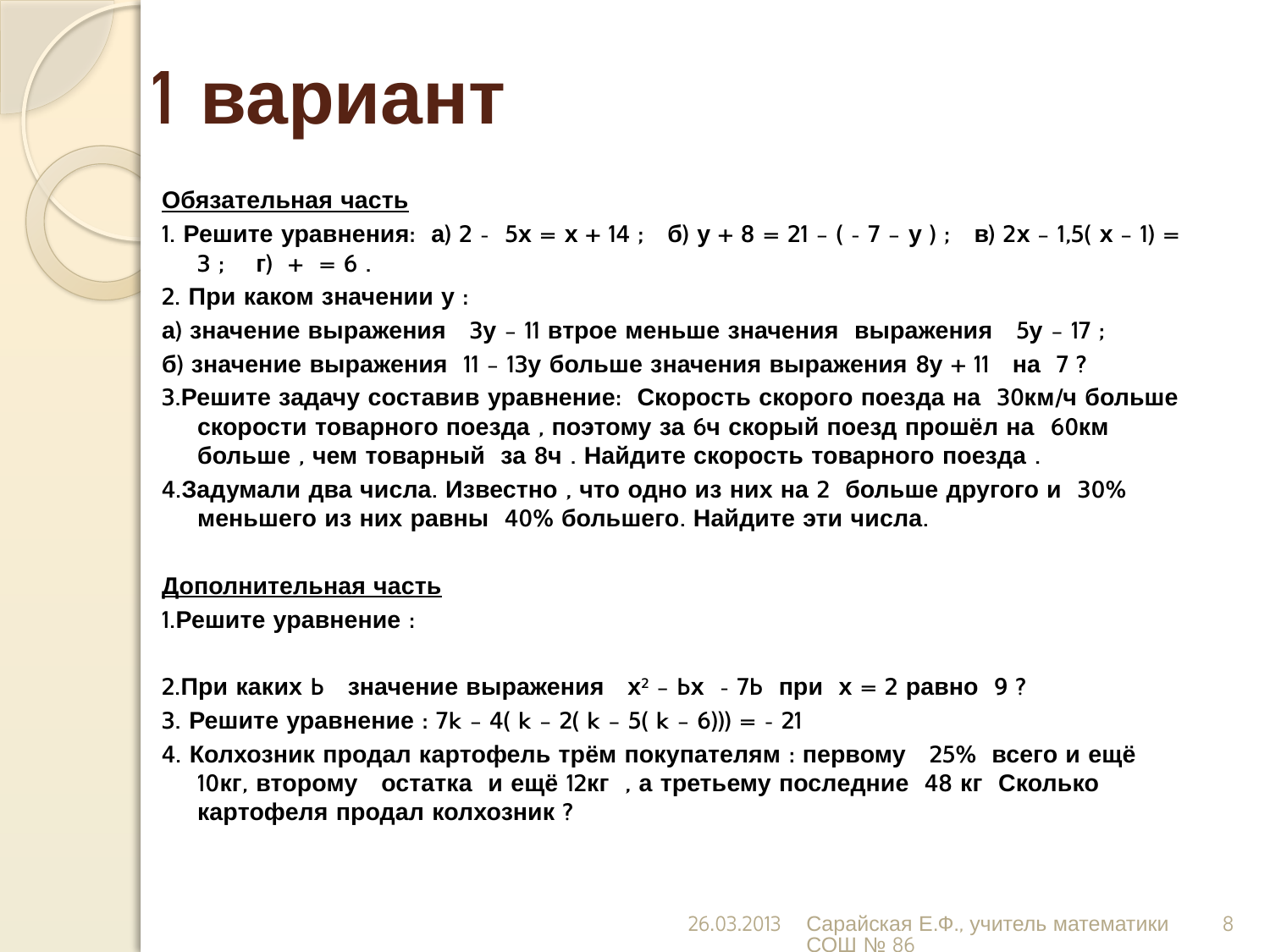

# 1 вариант
Обязательная часть
1. Решите уравнения:  а) 2 -  5х = х + 14 ;   б) у + 8 = 21 – ( - 7 – у ) ;   в) 2х – 1,5( х – 1) = 3 ;    г)  +  = 6 .
2. При каком значении у :
а) значение выражения   3у – 11 втрое меньше значения  выражения   5у – 17 ;
б) значение выражения  11 – 13у больше значения выражения 8у + 11   на  7 ?
3.Решите задачу составив уравнение:  Скорость скорого поезда на  30км/ч больше скорости товарного поезда , поэтому за 6ч скорый поезд прошёл на  60км больше , чем товарный  за 8ч . Найдите скорость товарного поезда .
4.Задумали два числа. Известно , что одно из них на 2  больше другого и  30% меньшего из них равны  40% большего. Найдите эти числа.

Дополнительная часть
1.Решите уравнение :

2.При каких b   значение выражения   х2 – bх  - 7b  при  х = 2 равно  9 ?
3. Решите уравнение : 7k – 4( k – 2( k – 5( k – 6))) = - 21
4. Колхозник продал картофель трём покупателям : первому   25%  всего и ещё 10кг, второму   остатка  и ещё 12кг  , а третьему последние  48 кг  Сколько картофеля продал колхозник ?

26.03.2013
Сарайская Е.Ф., учитель математики СОШ № 86
8